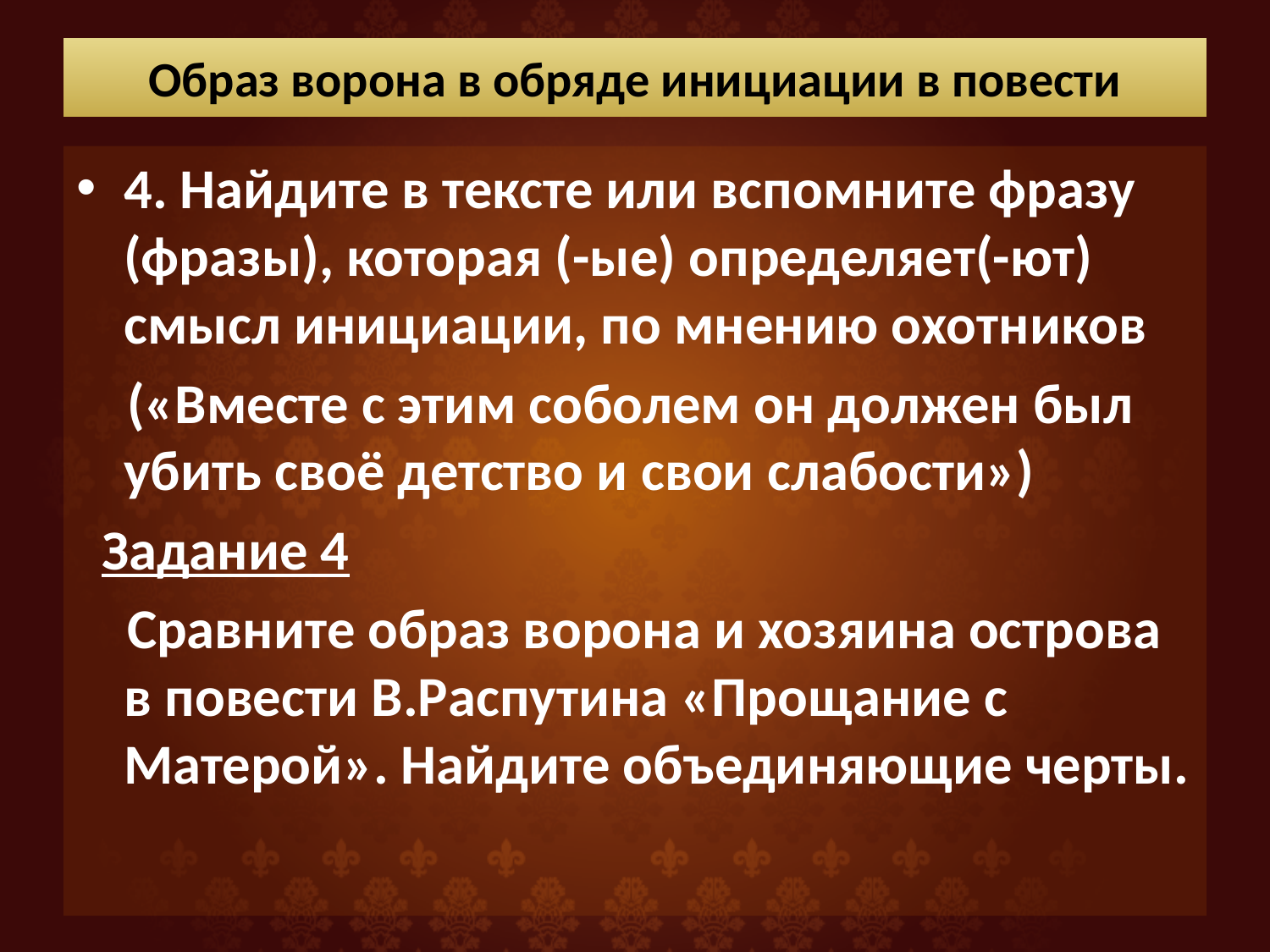

# Образ ворона в обряде инициации в повести
4. Найдите в тексте или вспомните фразу (фразы), которая (-ые) определяет(-ют) смысл инициации, по мнению охотников
    («Вместе с этим соболем он должен был убить своё детство и свои слабости»)
  Задание 4
    Сравните образ ворона и хозяина острова в повести В.Распутина «Прощание с Матерой». Найдите объединяющие черты.